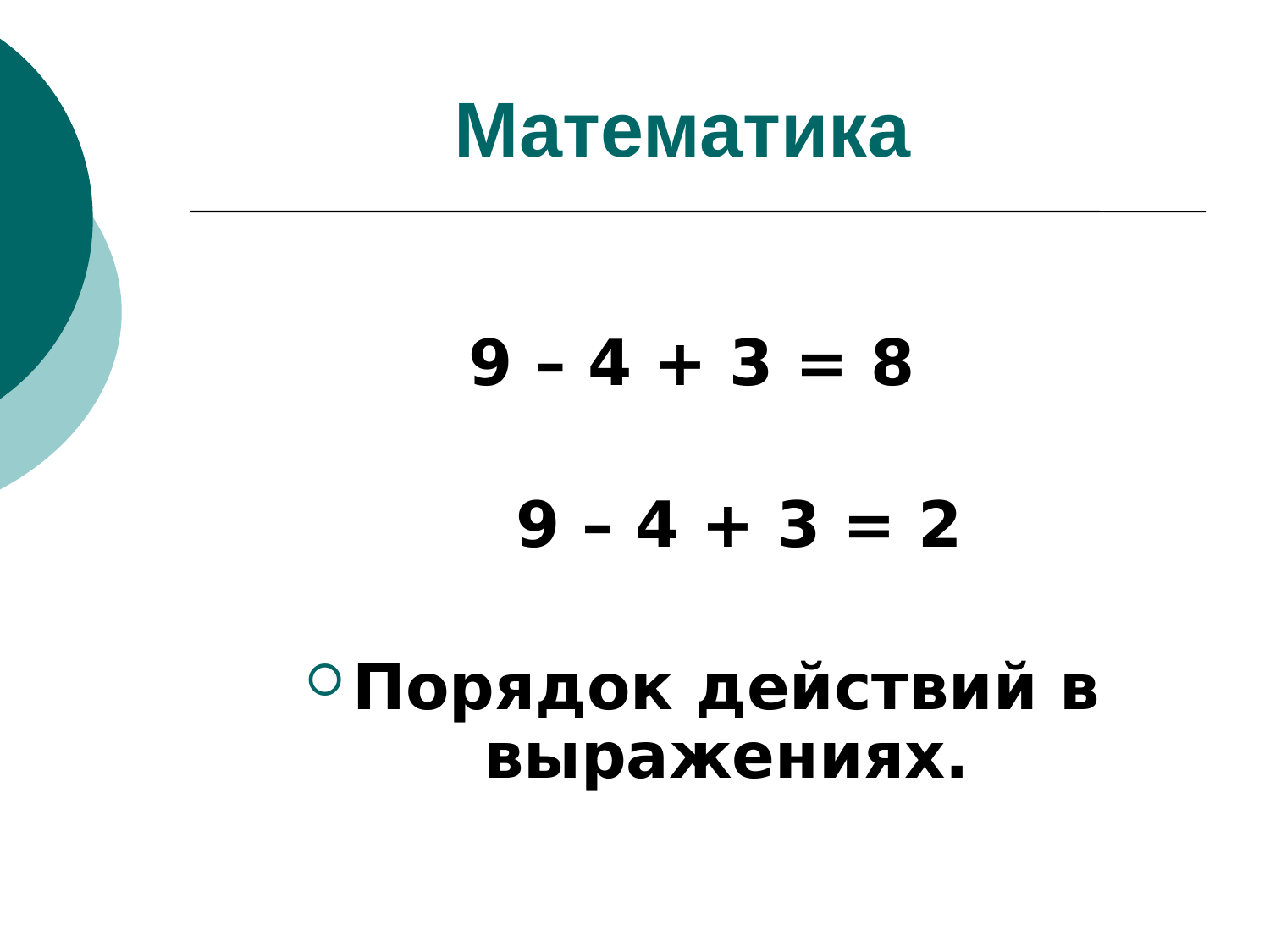

Математика

                9 – 4 + 3 = 8

              9 – 4 + 3 = 2

Порядок действий в выражениях.